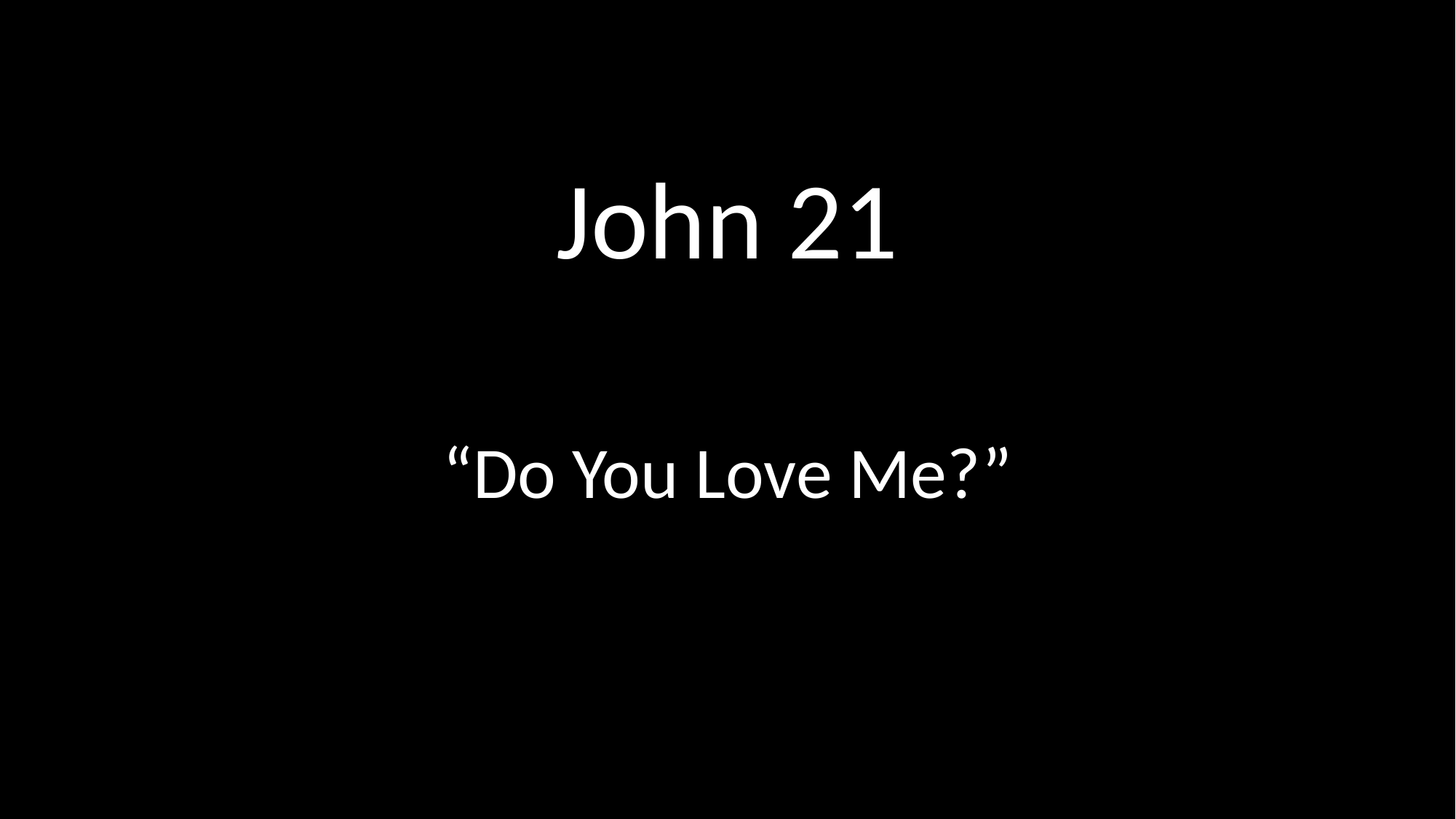

# John 21
“Do You Love Me?”